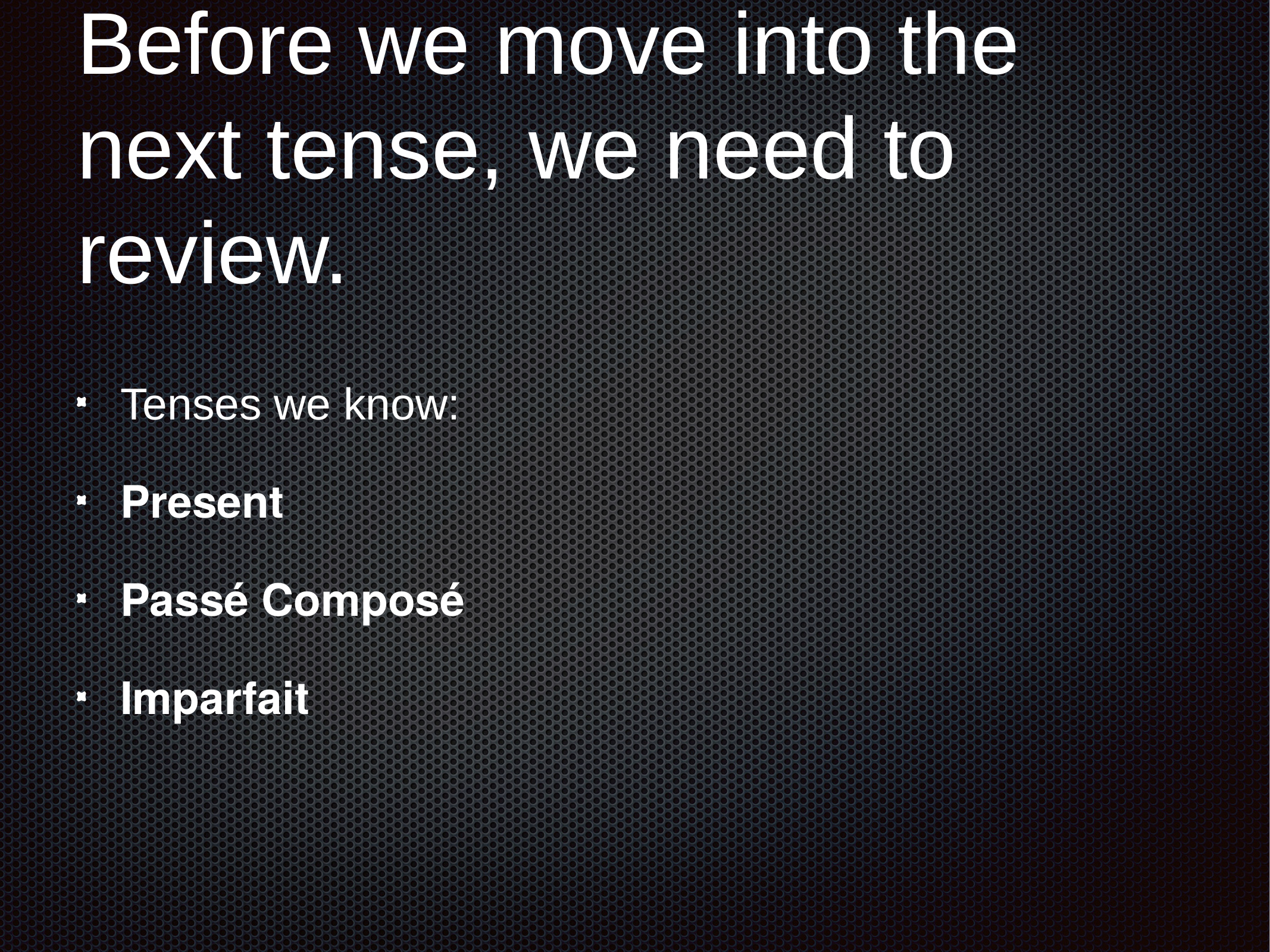

# Before we move into the next tense, we need to review.
Tenses we know:
Present
Passé Composé
Imparfait